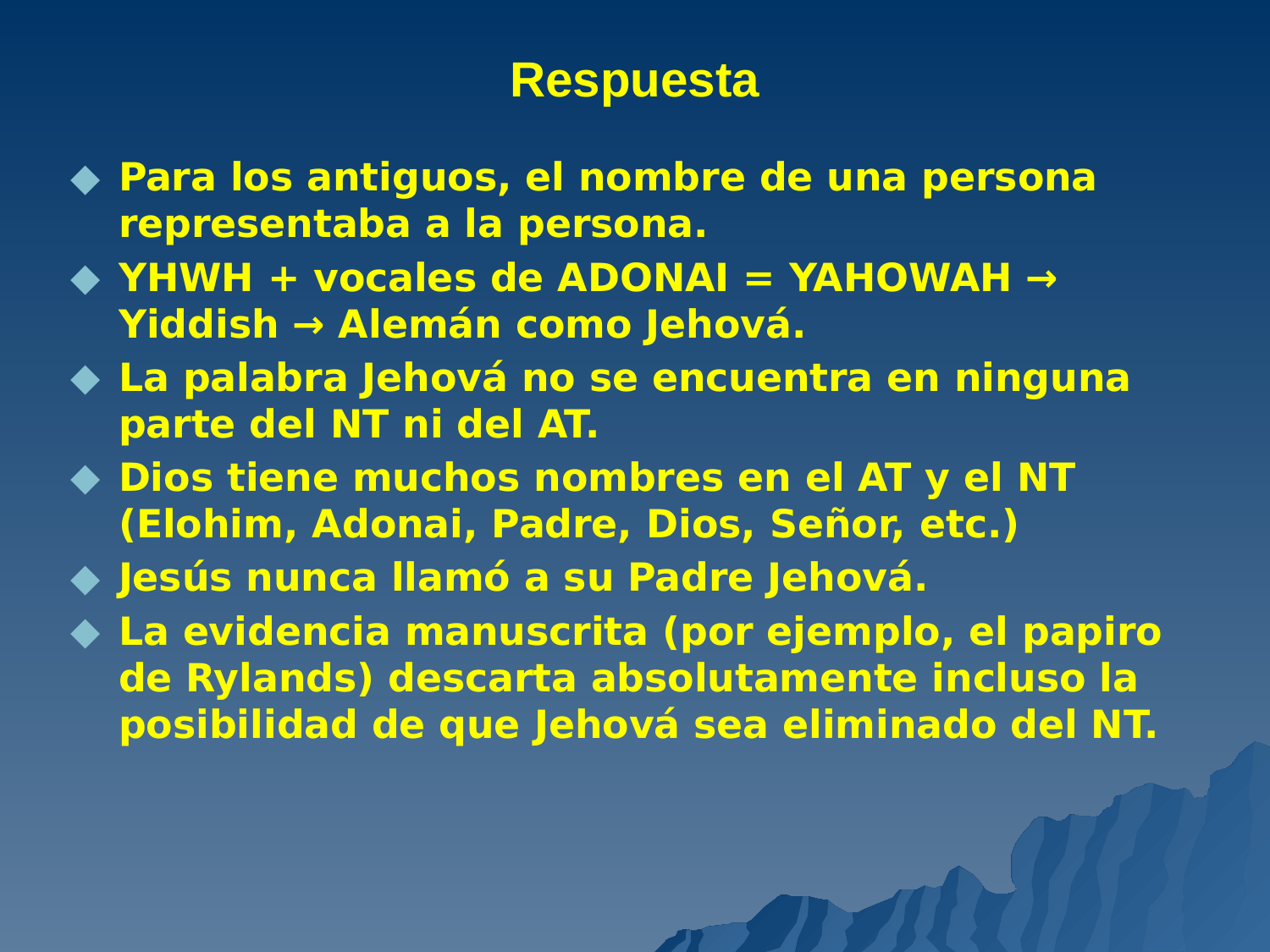

# Respuesta
Para los antiguos, el nombre de una persona representaba a la persona.
YHWH + vocales de ADONAI = YAHOWAH → Yiddish → Alemán como Jehová.
La palabra Jehová no se encuentra en ninguna parte del NT ni del AT.
Dios tiene muchos nombres en el AT y el NT (Elohim, Adonai, Padre, Dios, Señor, etc.)
Jesús nunca llamó a su Padre Jehová.
La evidencia manuscrita (por ejemplo, el papiro de Rylands) descarta absolutamente incluso la posibilidad de que Jehová sea eliminado del NT.